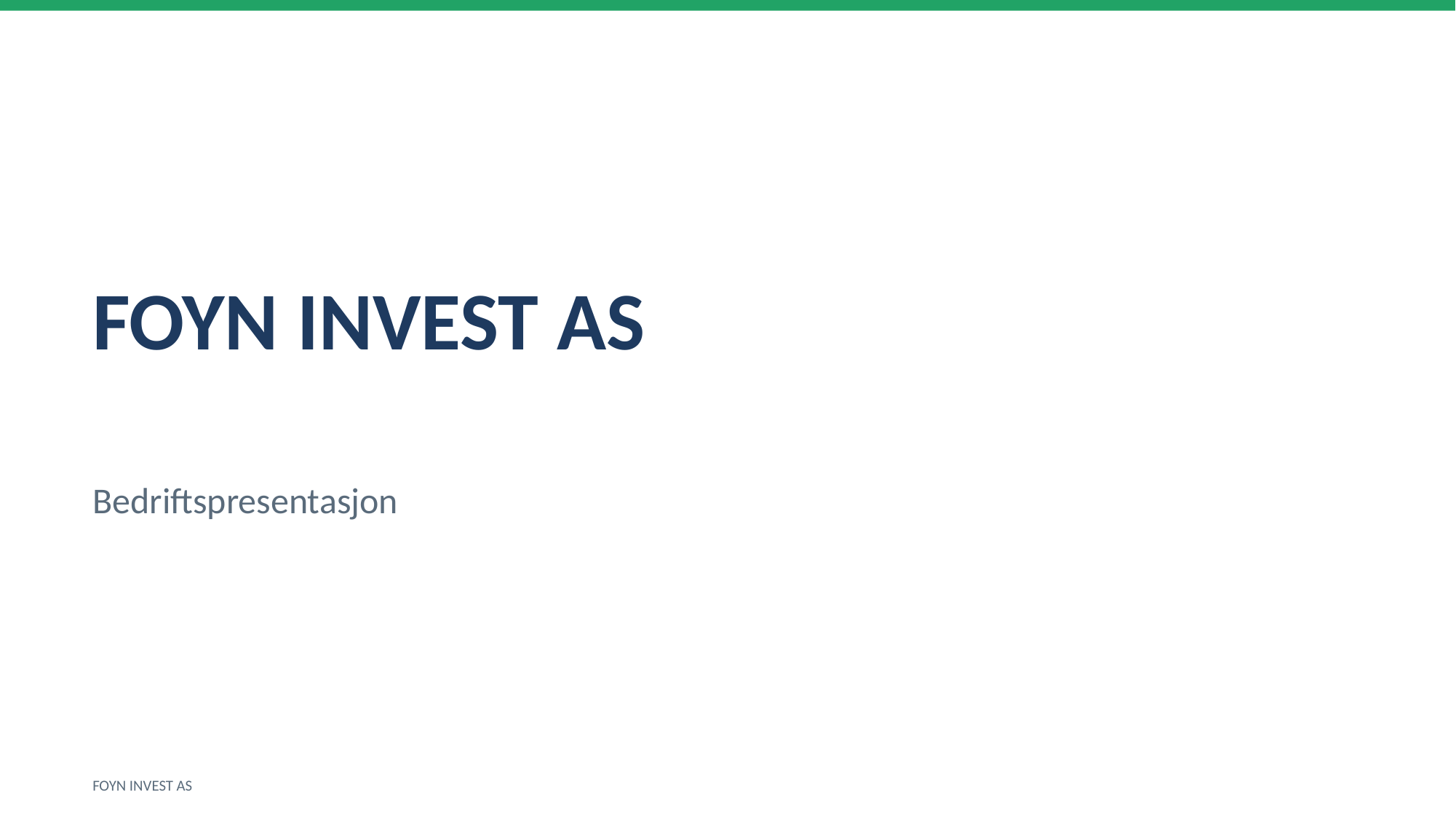

FOYN INVEST AS
Bedriftspresentasjon
FOYN INVEST AS